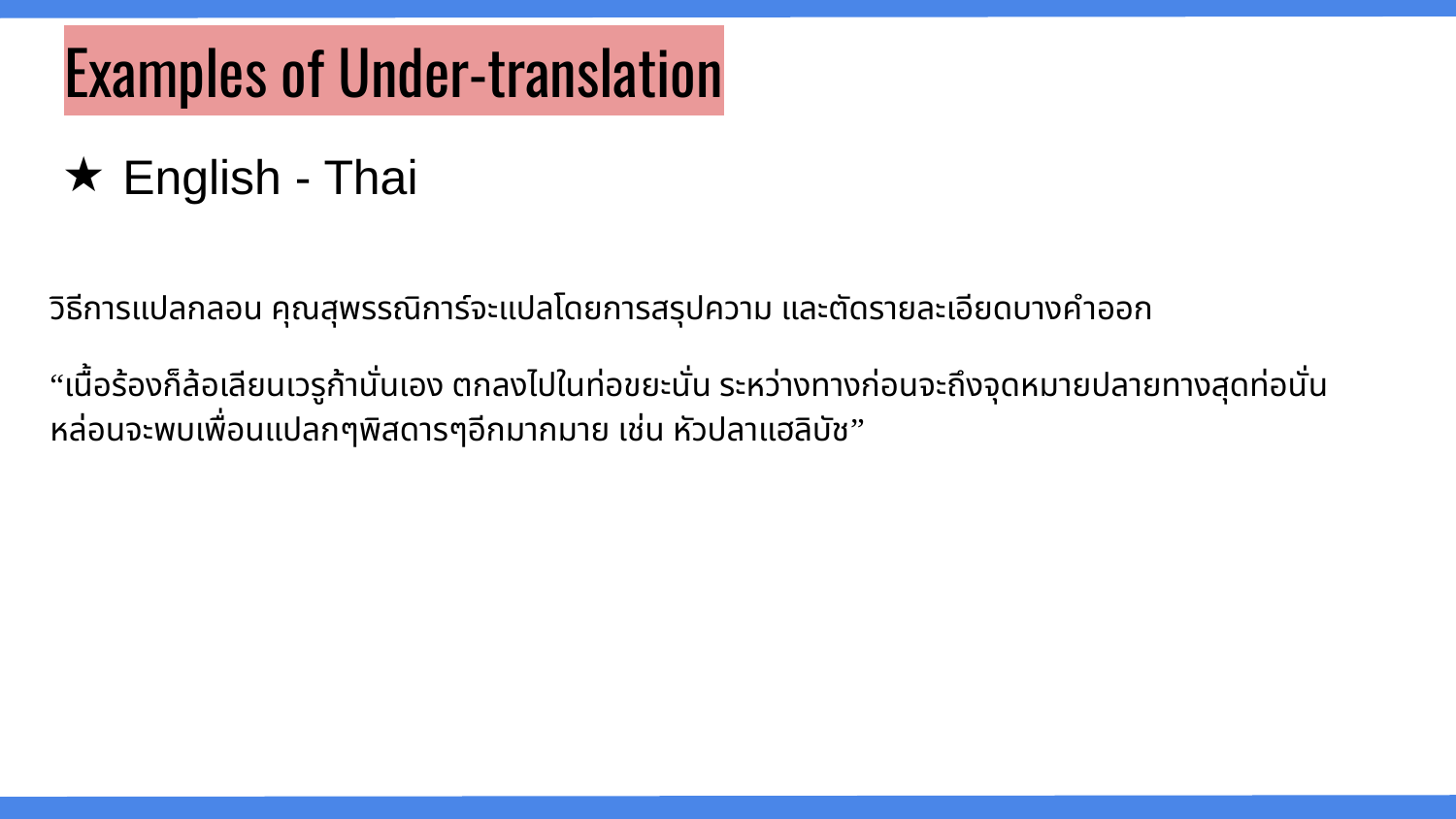

# Examples of Under-translation
English - Thai

วิธีการแปลกลอน คุณสุพรรณิการ์จะแปลโดยการสรุปความ และตัดรายละเอียดบางคำออก
“เนื้อร้องก็ล้อเลียนเวรูก้านั่นเอง ตกลงไปในท่อขยะนั่น ระหว่างทางก่อนจะถึงจุดหมายปลายทางสุดท่อนั่น หล่อนจะพบเพื่อนแปลกๆพิสดารๆอีกมากมาย เช่น หัวปลาแฮลิบัช”